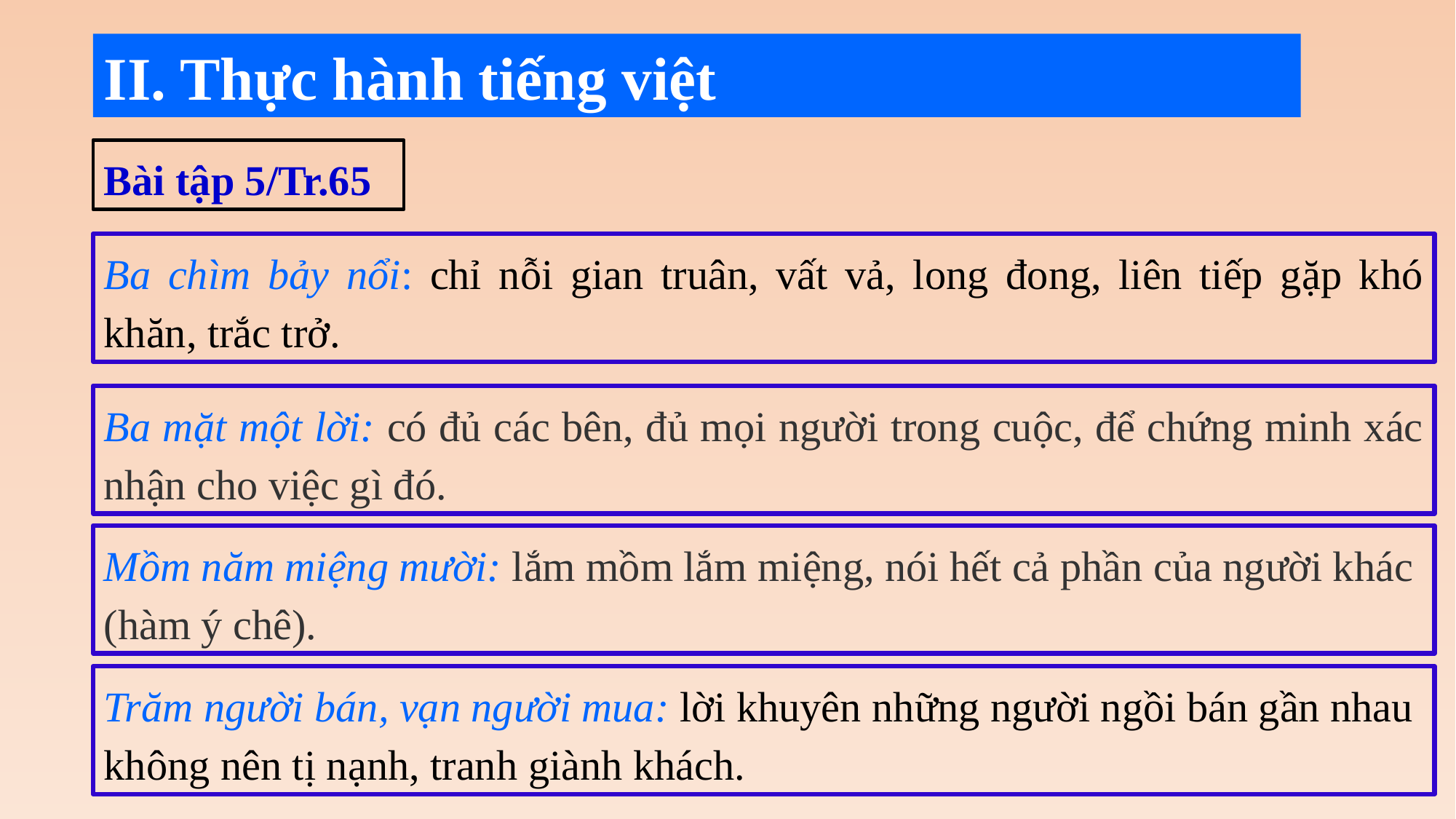

II. Thực hành tiếng việt
Bài tập 5/Tr.65
Ba chìm bảy nổi: chỉ nỗi gian truân, vất vả, long đong, liên tiếp gặp khó khăn, trắc trở.
Ba mặt một lời: có đủ các bên, đủ mọi người trong cuộc, để chứng minh xác nhận cho việc gì đó.
Mồm năm miệng mười: lắm mồm lắm miệng, nói hết cả phần của người khác (hàm ý chê).
Trăm người bán, vạn người mua: lời khuyên những người ngồi bán gần nhau không nên tị nạnh, tranh giành khách.